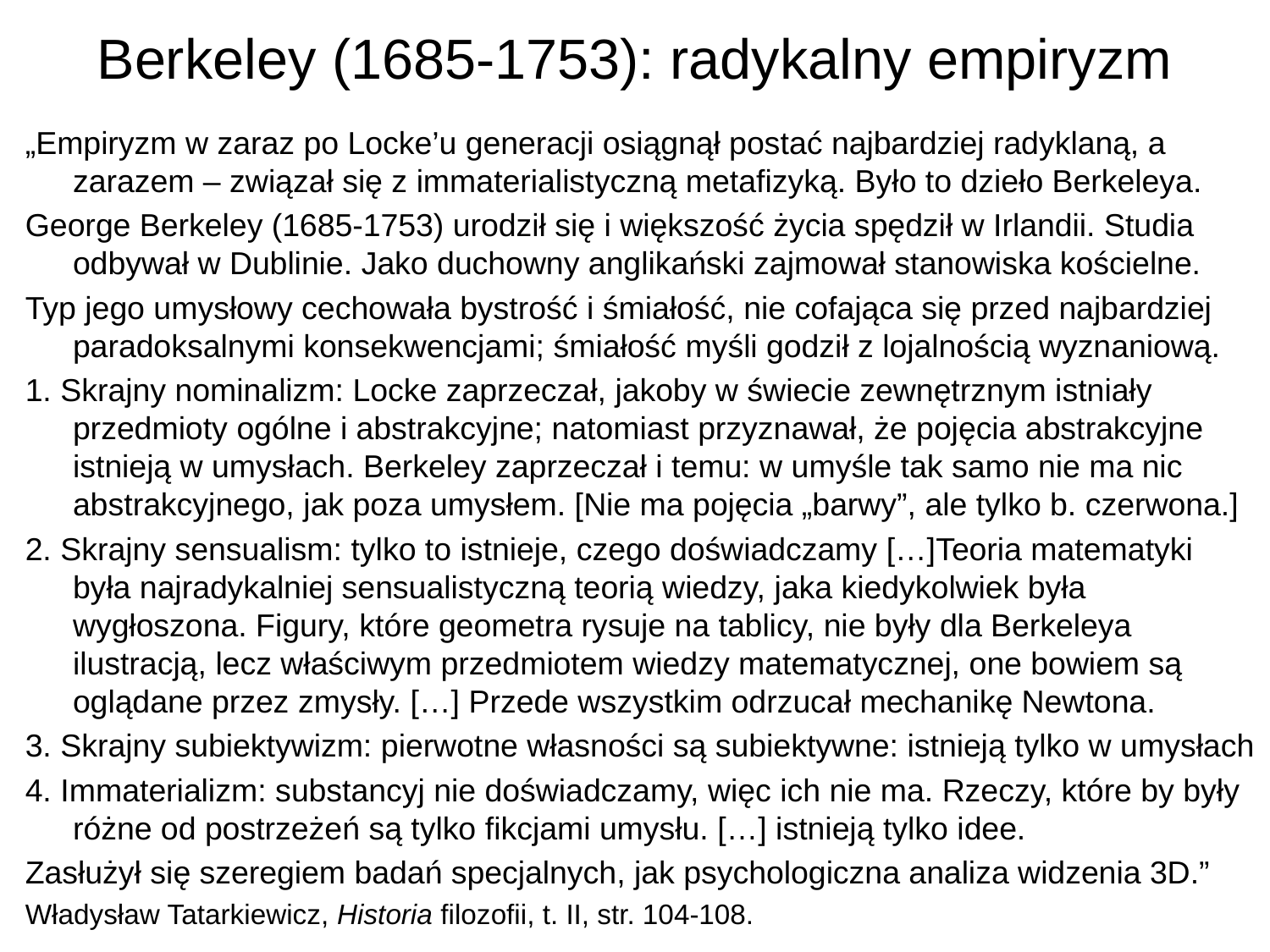

# Berkeley (1685-1753): radykalny empiryzm
„Empiryzm w zaraz po Locke’u generacji osiągnął postać najbardziej radyklaną, a zarazem – związał się z immaterialistyczną metafizyką. Było to dzieło Berkeleya.
George Berkeley (1685-1753) urodził się i większość życia spędził w Irlandii. Studia odbywał w Dublinie. Jako duchowny anglikański zajmował stanowiska kościelne.
Typ jego umysłowy cechowała bystrość i śmiałość, nie cofająca się przed najbardziej paradoksalnymi konsekwencjami; śmiałość myśli godził z lojalnością wyznaniową.
1. Skrajny nominalizm: Locke zaprzeczał, jakoby w świecie zewnętrznym istniały przedmioty ogólne i abstrakcyjne; natomiast przyznawał, że pojęcia abstrakcyjne istnieją w umysłach. Berkeley zaprzeczał i temu: w umyśle tak samo nie ma nic abstrakcyjnego, jak poza umysłem. [Nie ma pojęcia „barwy”, ale tylko b. czerwona.]
2. Skrajny sensualism: tylko to istnieje, czego doświadczamy […]Teoria matematyki była najradykalniej sensualistyczną teorią wiedzy, jaka kiedykolwiek była wygłoszona. Figury, które geometra rysuje na tablicy, nie były dla Berkeleya ilustracją, lecz właściwym przedmiotem wiedzy matematycznej, one bowiem są oglądane przez zmysły. […] Przede wszystkim odrzucał mechanikę Newtona.
3. Skrajny subiektywizm: pierwotne własności są subiektywne: istnieją tylko w umysłach
4. Immaterializm: substancyj nie doświadczamy, więc ich nie ma. Rzeczy, które by były różne od postrzeżeń są tylko fikcjami umysłu. […] istnieją tylko idee.
Zasłużył się szeregiem badań specjalnych, jak psychologiczna analiza widzenia 3D.”
Władysław Tatarkiewicz, Historia filozofii, t. II, str. 104-108.